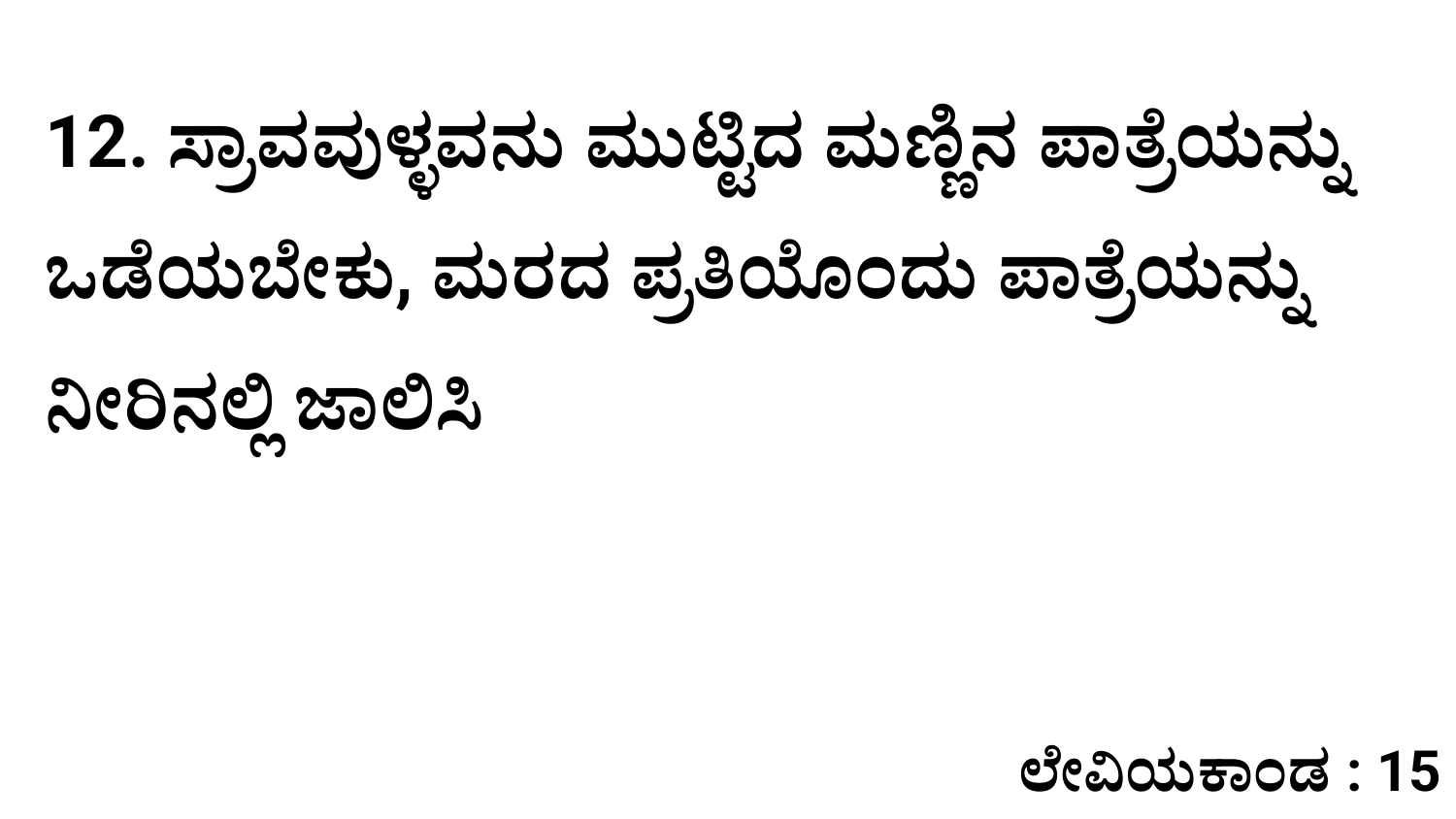

12. ಸ್ರಾವವುಳ್ಳವನು ಮುಟ್ಟಿದ ಮಣ್ಣಿನ ಪಾತ್ರೆಯನ್ನು ಒಡೆಯಬೇಕು, ಮರದ ಪ್ರತಿಯೊಂದು ಪಾತ್ರೆಯನ್ನು ನೀರಿನಲ್ಲಿ ಜಾಲಿಸಿ
ಲೇವಿಯಕಾಂಡ : 15